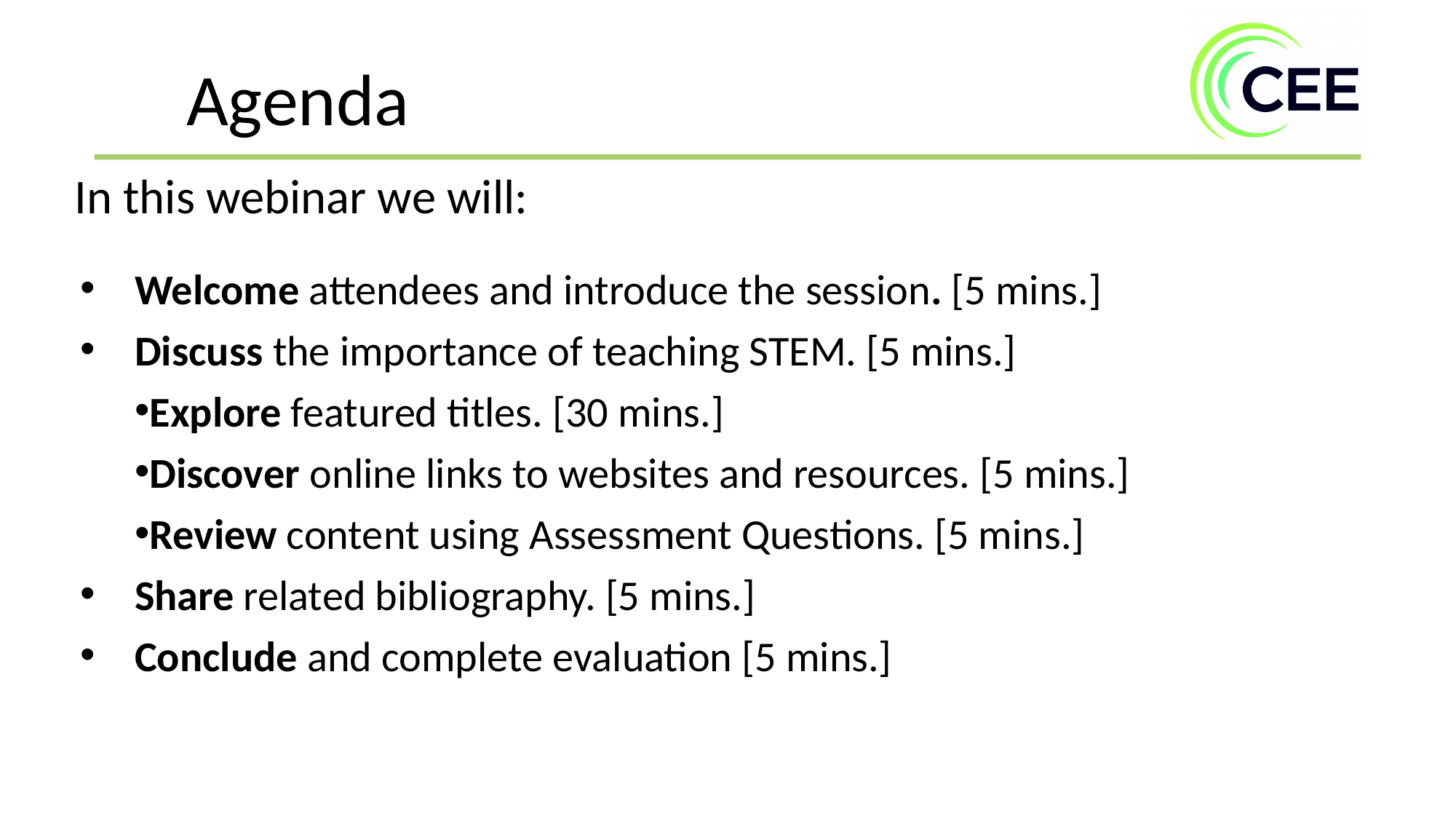

Agenda
In this webinar we will:
Welcome attendees and introduce the session. [5 mins.]
Discuss the importance of teaching STEM. [5 mins.]
Explore featured titles. [30 mins.]
Discover online links to websites and resources. [5 mins.]
Review content using Assessment Questions. [5 mins.]
Share related bibliography. [5 mins.]
Conclude and complete evaluation [5 mins.]